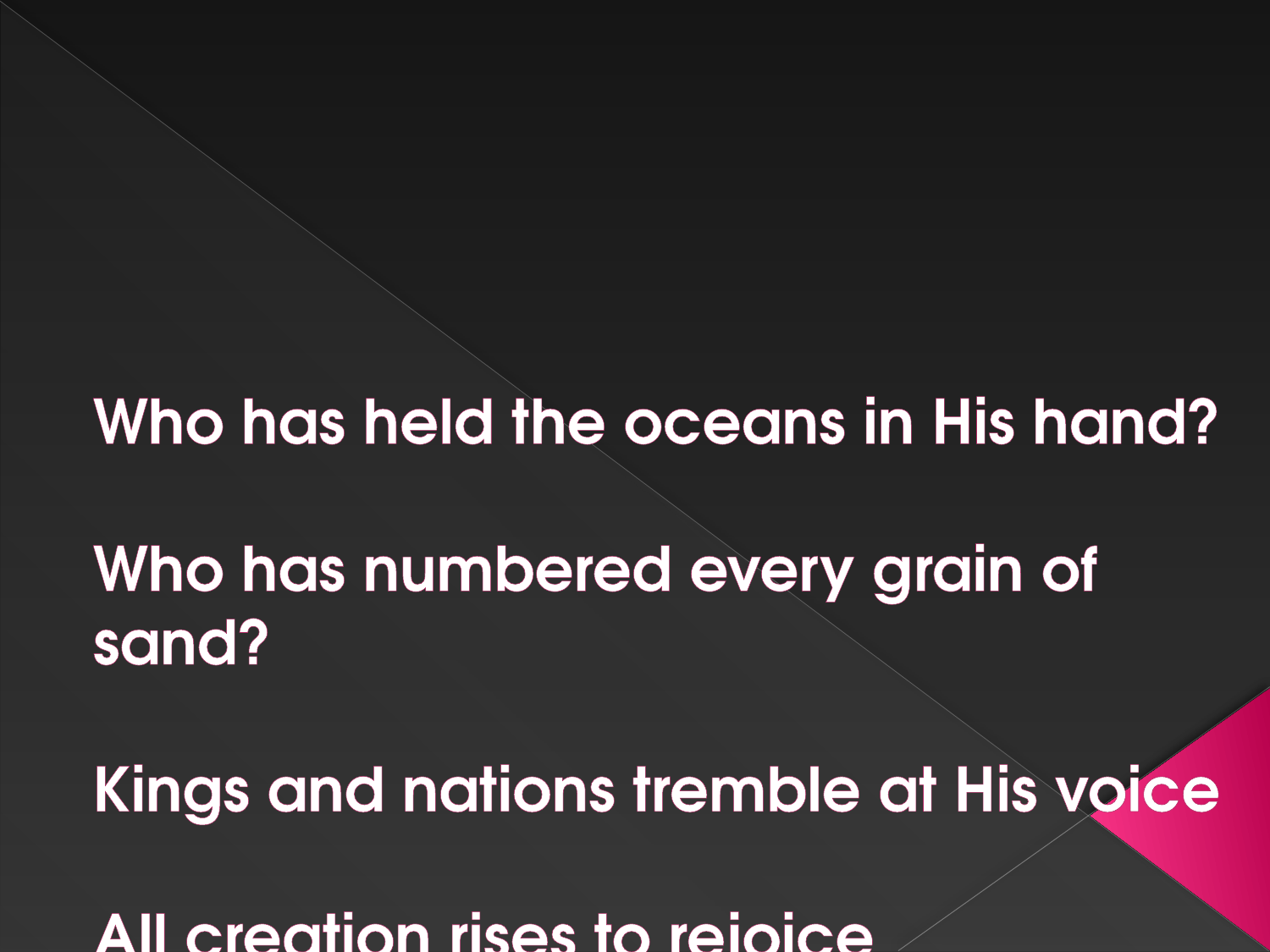

# Who has held the oceans in His hand? Who has numbered every grain of sand? Kings and nations tremble at His voice All creation rises to rejoice